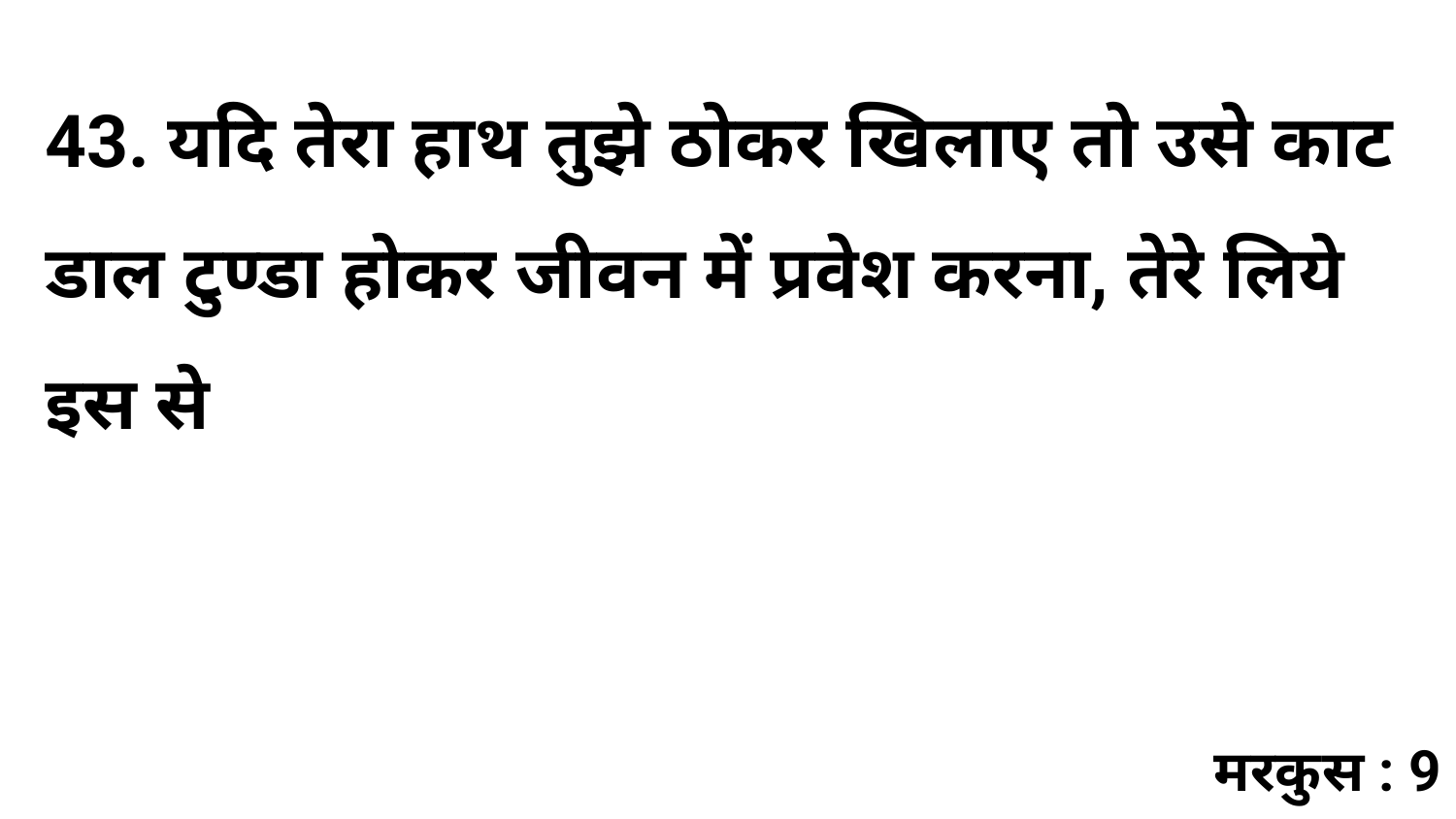

43. यदि तेरा हाथ तुझे ठोकर खिलाए तो उसे काट डाल टुण्डा होकर जीवन में प्रवेश करना, तेरे लिये इस से
मरकुस : 9